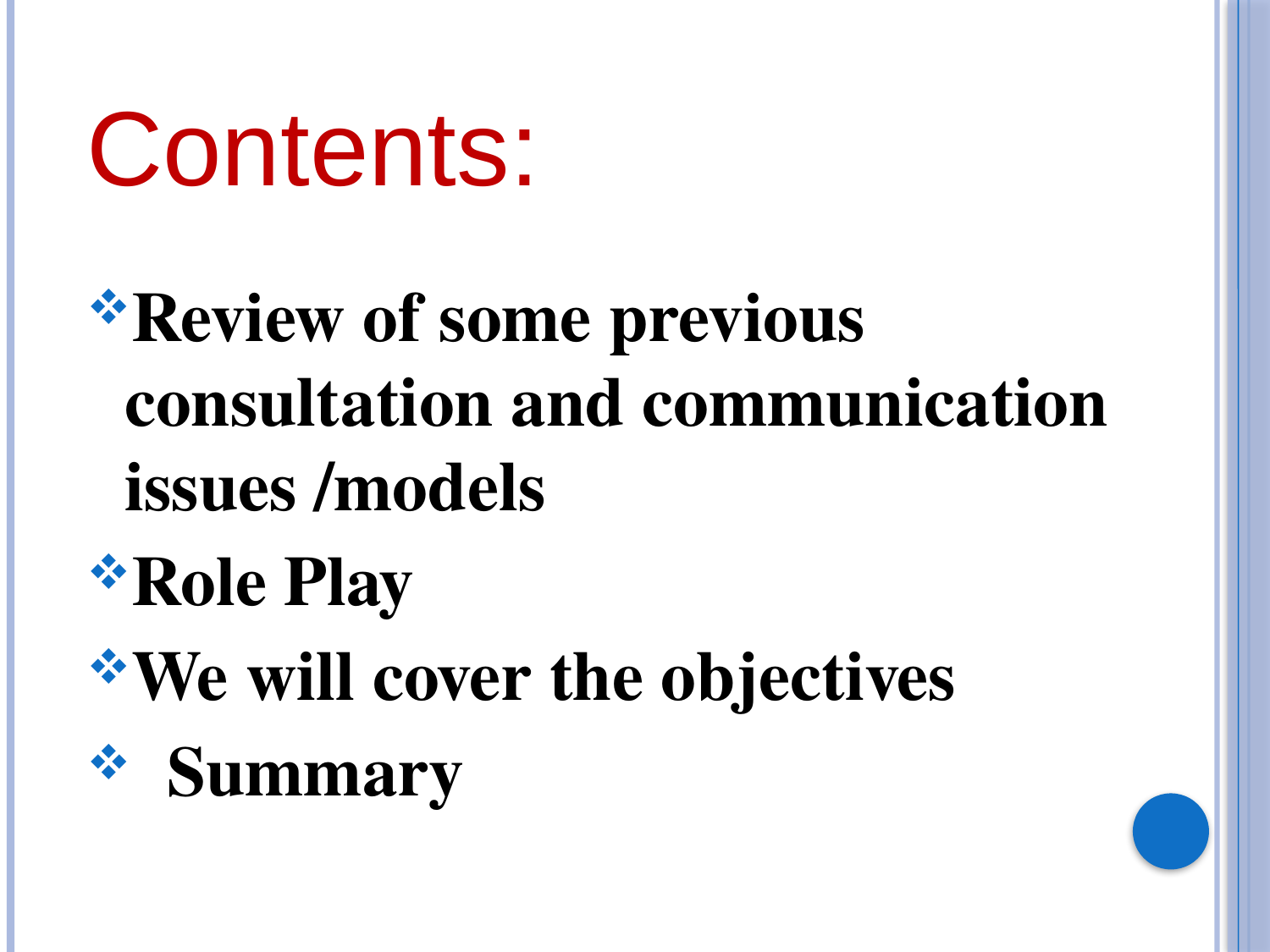

Contents:

Review of some previous consultation and communication issues /models
Role Play
We will cover the objectives
  Summary